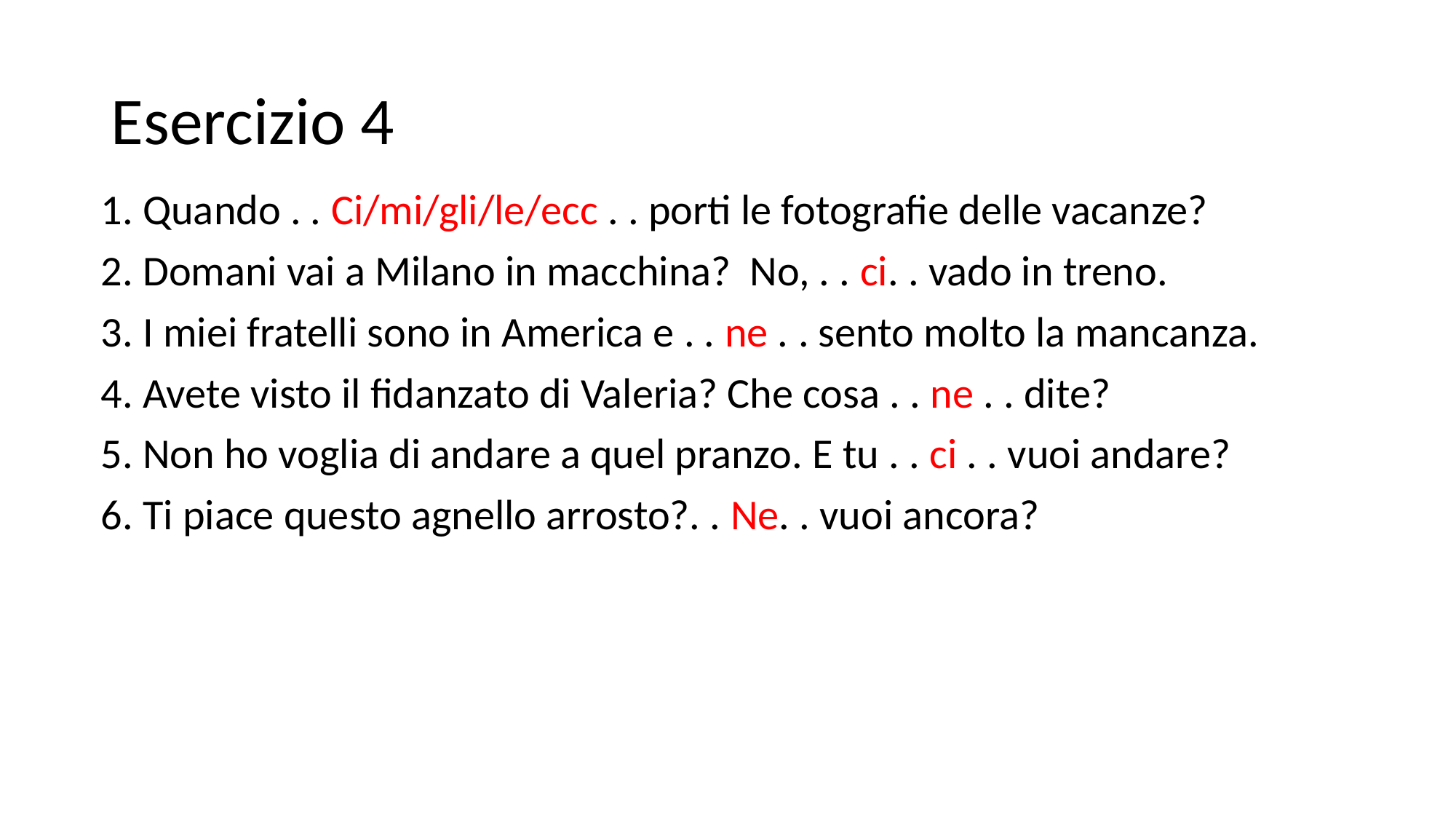

# Esercizio 4
1. Quando . . Ci/mi/gli/le/ecc . . porti le fotografie delle vacanze?
2. Domani vai a Milano in macchina?  No, . . ci. . vado in treno.
3. I miei fratelli sono in America e . . ne . . sento molto la mancanza.
4. Avete visto il fidanzato di Valeria? Che cosa . . ne . . dite?
5. Non ho voglia di andare a quel pranzo. E tu . . ci . . vuoi andare?
6. Ti piace questo agnello arrosto?. . Ne. . vuoi ancora?